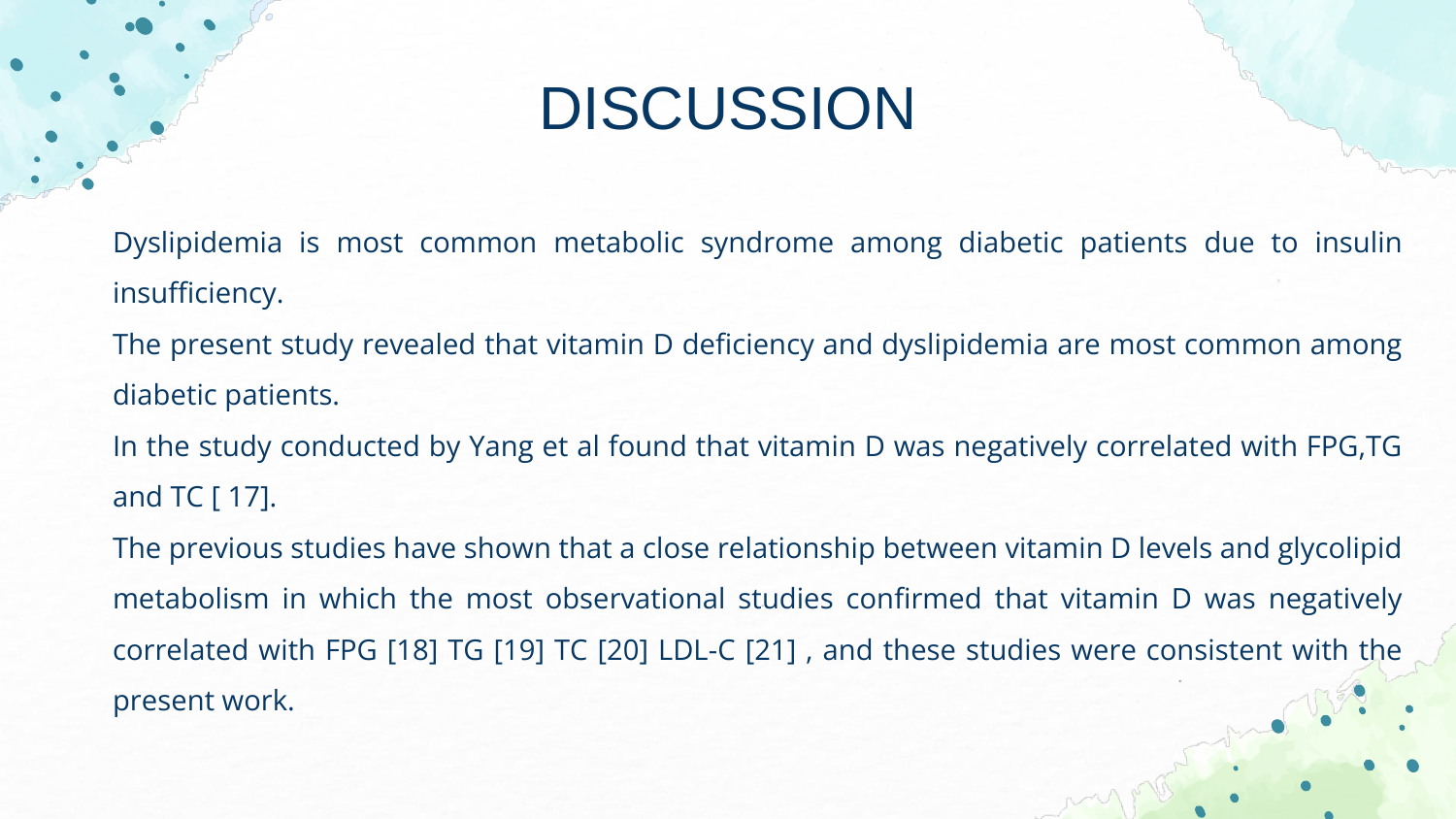

DISCUSSION
Dyslipidemia is most common metabolic syndrome among diabetic patients due to insulin insufficiency.
The present study revealed that vitamin D deficiency and dyslipidemia are most common among diabetic patients.
In the study conducted by Yang et al found that vitamin D was negatively correlated with FPG,TG and TC [ 17].
The previous studies have shown that a close relationship between vitamin D levels and glycolipid metabolism in which the most observational studies confirmed that vitamin D was negatively correlated with FPG [18] TG [19] TC [20] LDL-C [21] , and these studies were consistent with the present work.